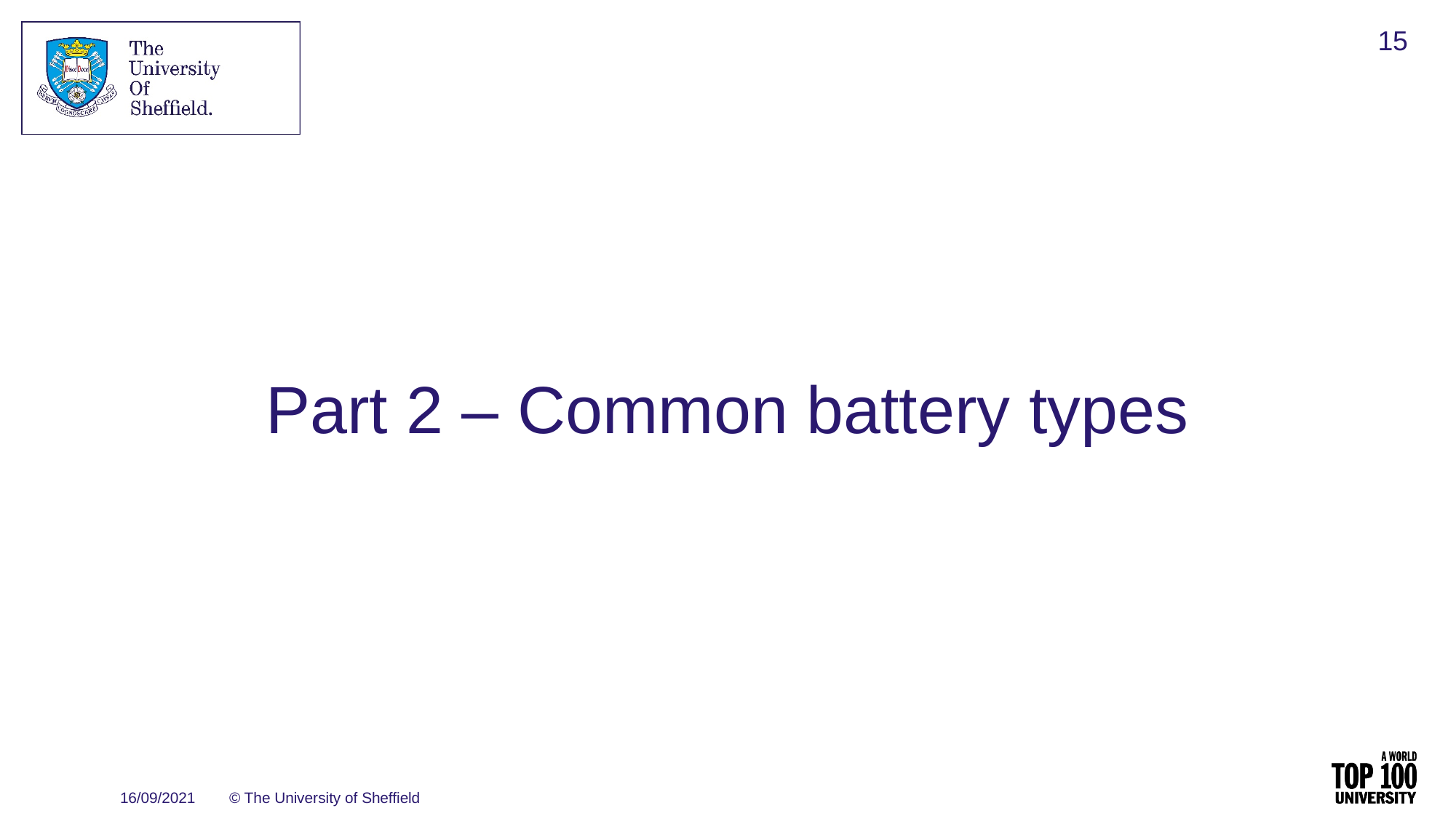

15
# Part 2 – Common battery types
16/09/2021
© The University of Sheffield